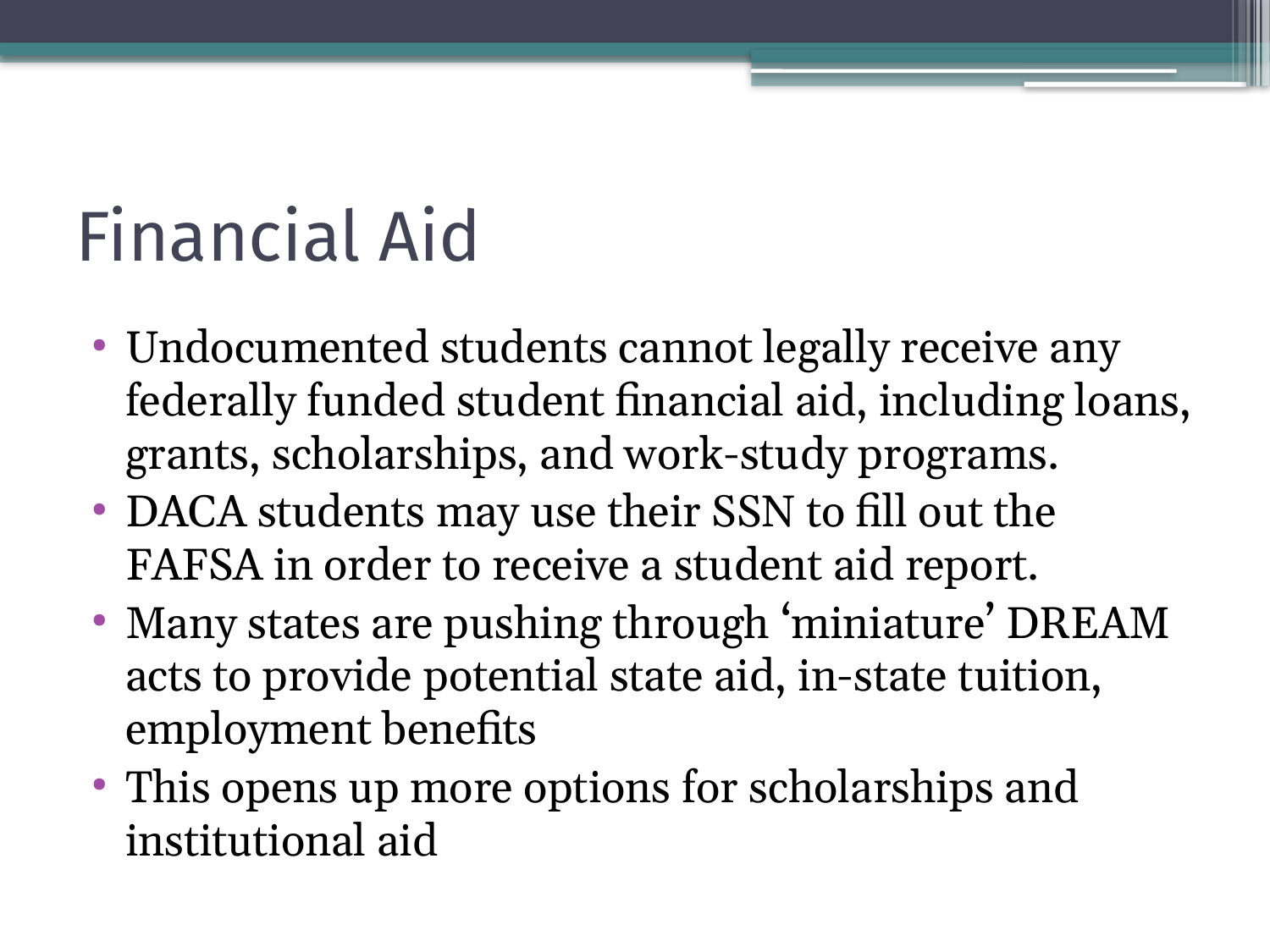

# Financial Aid
Undocumented students cannot legally receive any  federally funded student financial aid, including loans, grants, scholarships, and work-study programs.
DACA students may use their SSN to fill out the FAFSA in order to receive a student aid report.
Many states are pushing through ‘miniature’ DREAM acts to provide potential state aid, in-state tuition, employment benefits
This opens up more options for scholarships and institutional aid